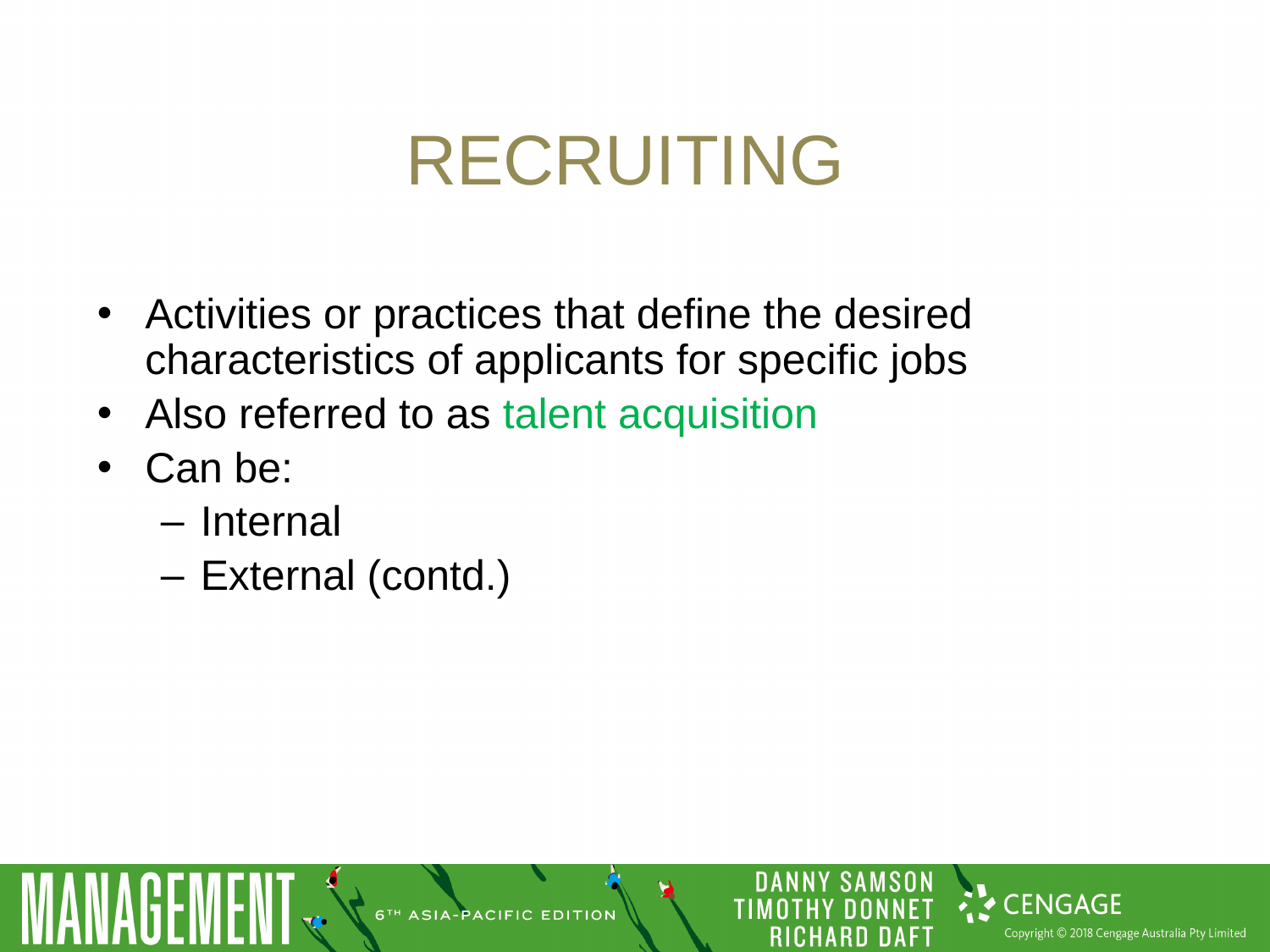

# Recruiting
Activities or practices that define the desired characteristics of applicants for specific jobs
Also referred to as talent acquisition
Can be:
Internal
External (contd.)